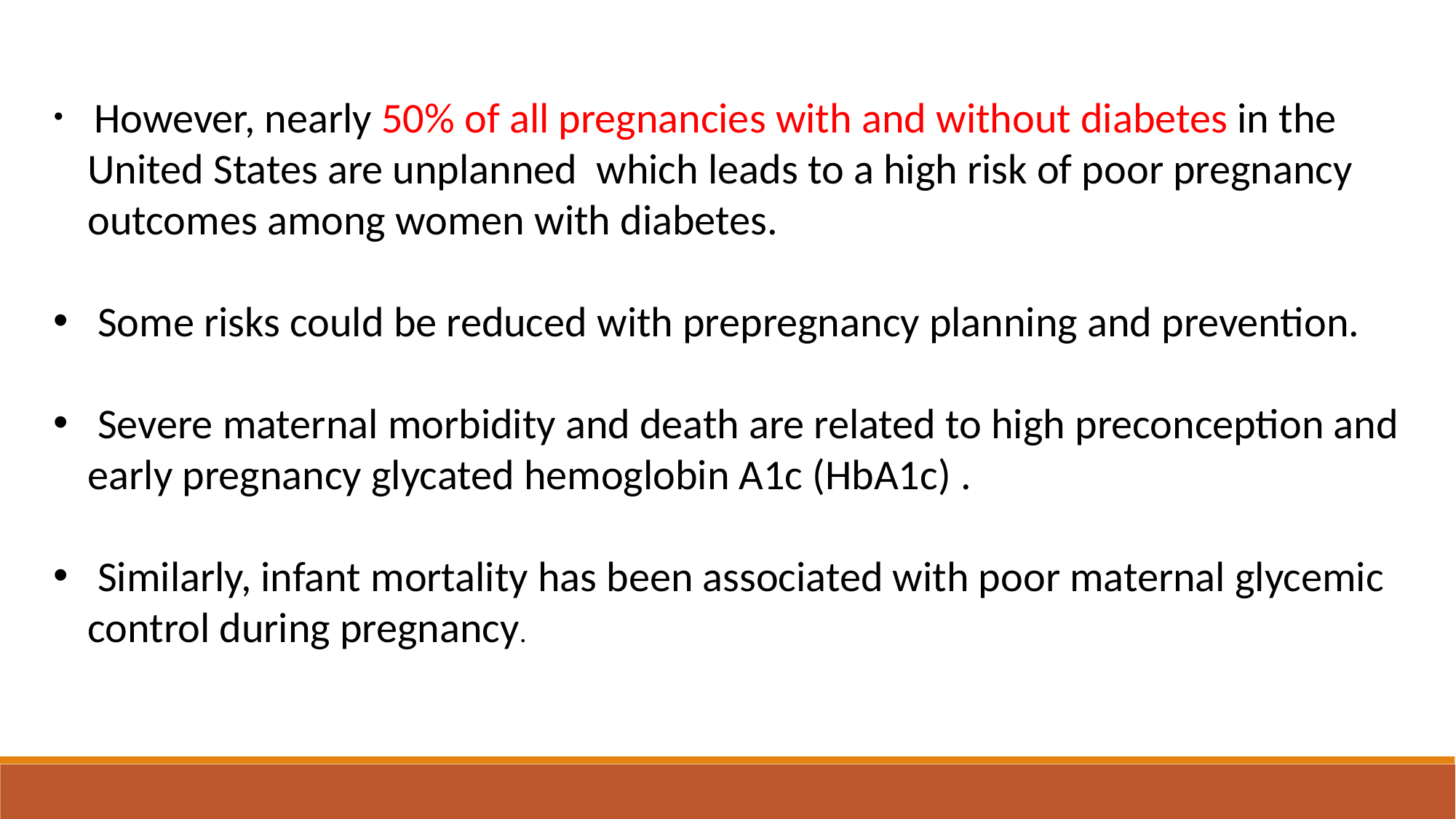

However, nearly 50% of all pregnancies with and without diabetes in the United States are unplanned  which leads to a high risk of poor pregnancy outcomes among women with diabetes.

 Some risks could be reduced with prepregnancy planning and prevention.

 Severe maternal morbidity and death are related to high preconception and early pregnancy glycated hemoglobin A1c (HbA1c) .

 Similarly, infant mortality has been associated with poor maternal glycemic control during pregnancy.